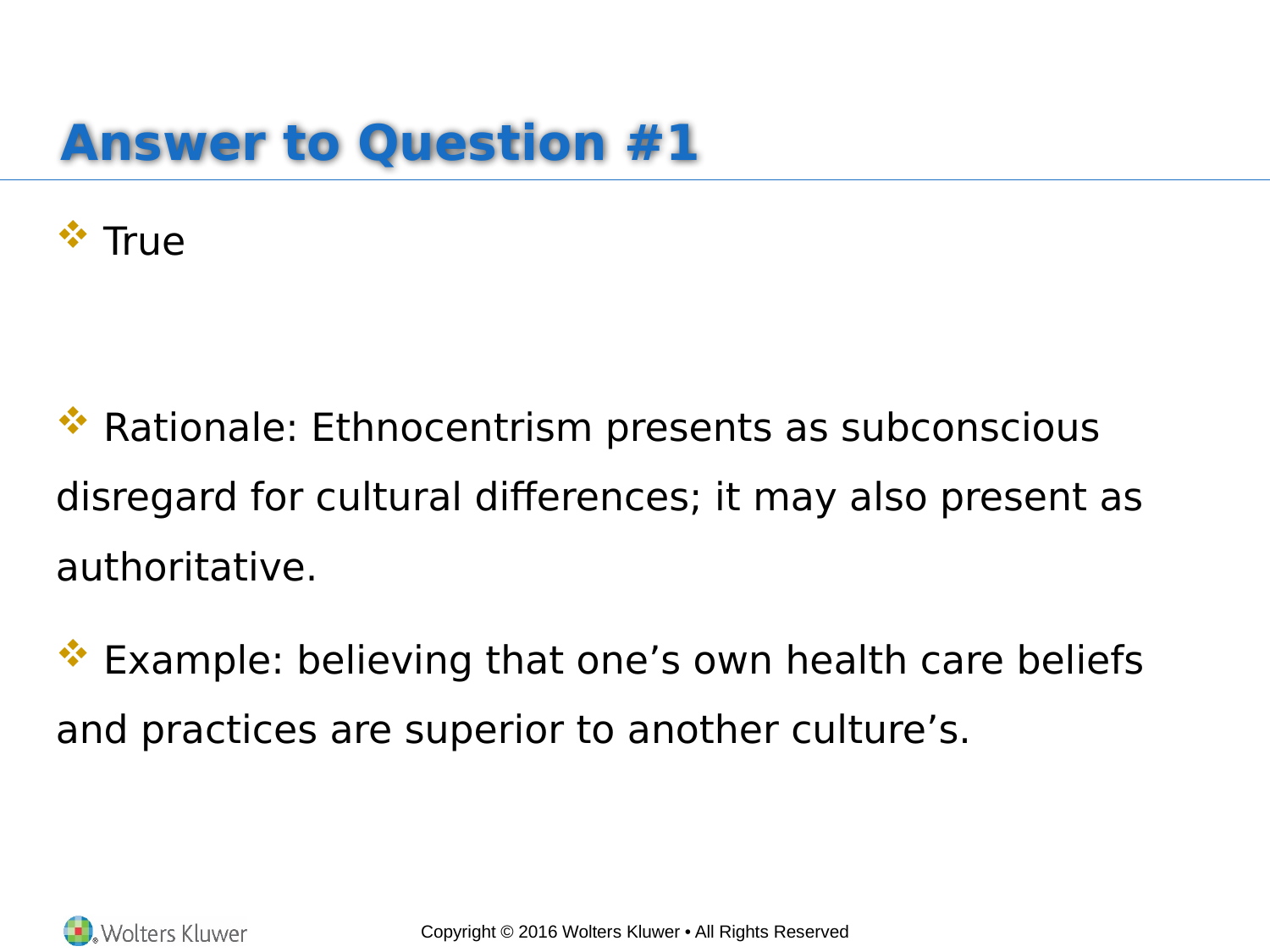

# Answer to Question #1
 True

 Rationale: Ethnocentrism presents as subconscious disregard for cultural differences; it may also present as authoritative.
 Example: believing that one’s own health care beliefs and practices are superior to another culture’s.